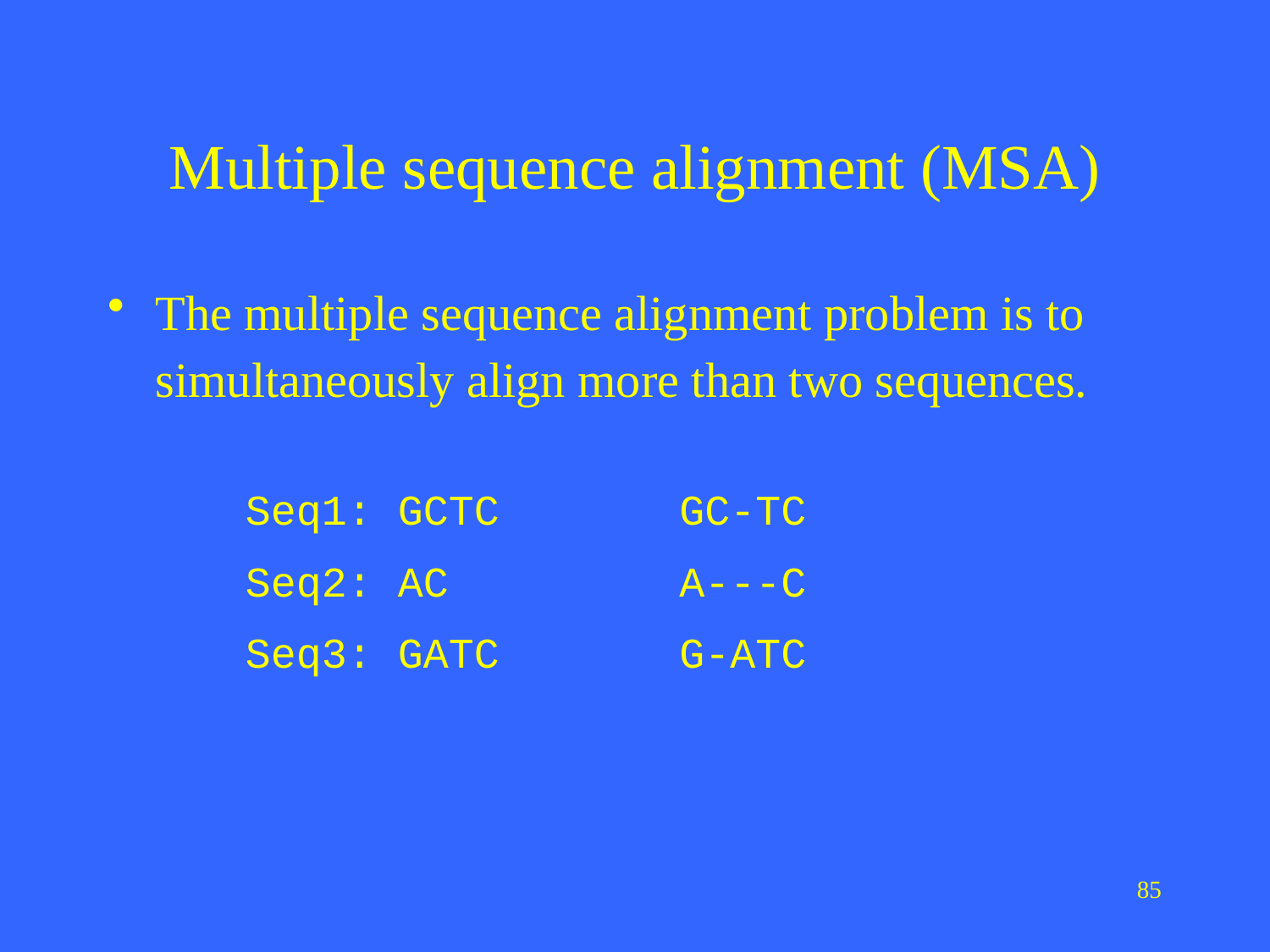

# Multiple sequence alignment (MSA)
The multiple sequence alignment problem is to simultaneously align more than two sequences.
Seq1: GCTC
Seq2: AC
Seq3: GATC
GC-TC
A---C
G-ATC
85